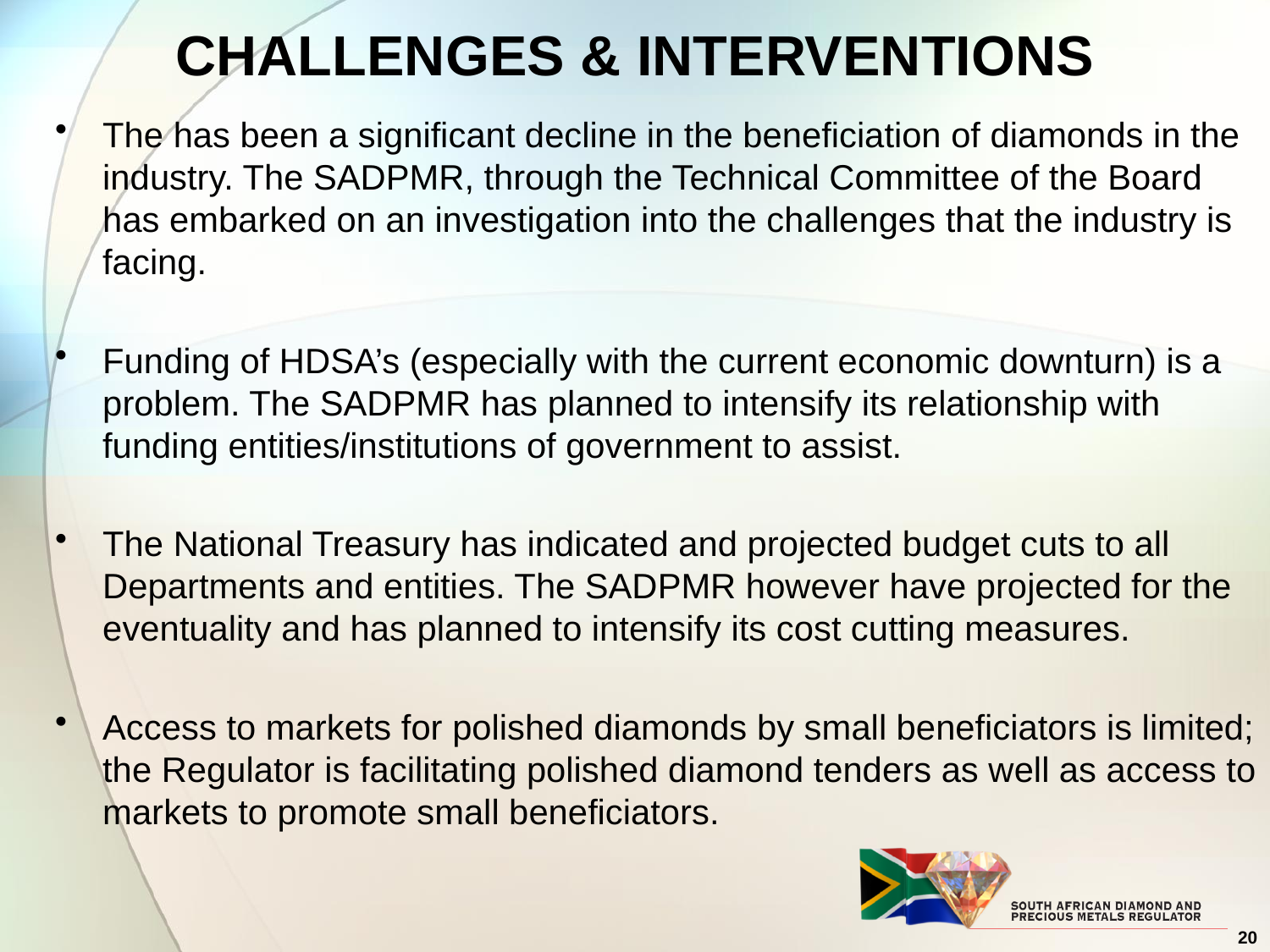

# CHALLENGES & INTERVENTIONS
The has been a significant decline in the beneficiation of diamonds in the industry. The SADPMR, through the Technical Committee of the Board has embarked on an investigation into the challenges that the industry is facing.

Funding of HDSA’s (especially with the current economic downturn) is a problem. The SADPMR has planned to intensify its relationship with funding entities/institutions of government to assist.

The National Treasury has indicated and projected budget cuts to all Departments and entities. The SADPMR however have projected for the eventuality and has planned to intensify its cost cutting measures.

Access to markets for polished diamonds by small beneficiators is limited; the Regulator is facilitating polished diamond tenders as well as access to markets to promote small beneficiators.

20